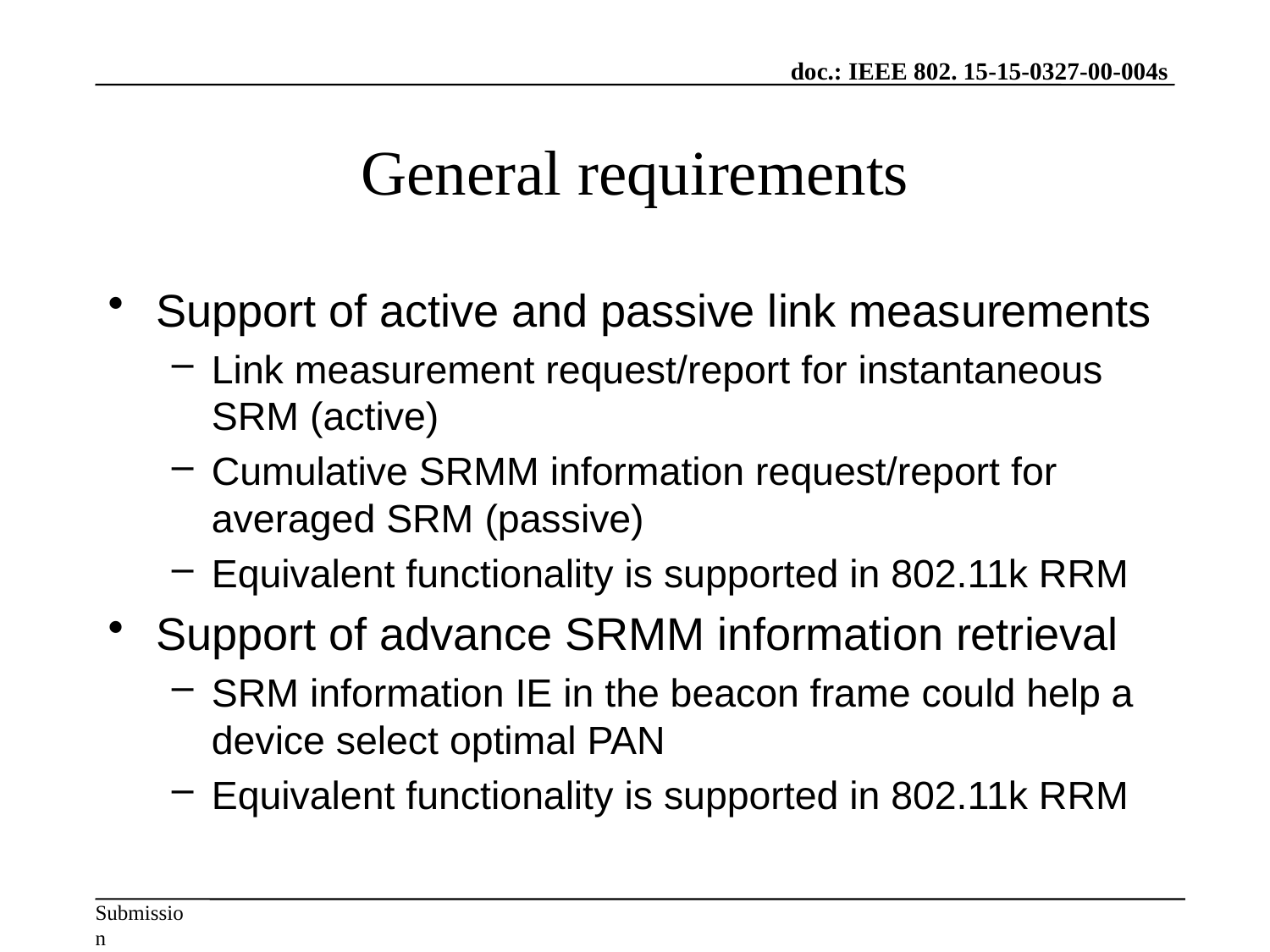

# General requirements
Support of active and passive link measurements
Link measurement request/report for instantaneous SRM (active)
Cumulative SRMM information request/report for averaged SRM (passive)
Equivalent functionality is supported in 802.11k RRM
Support of advance SRMM information retrieval
SRM information IE in the beacon frame could help a device select optimal PAN
Equivalent functionality is supported in 802.11k RRM